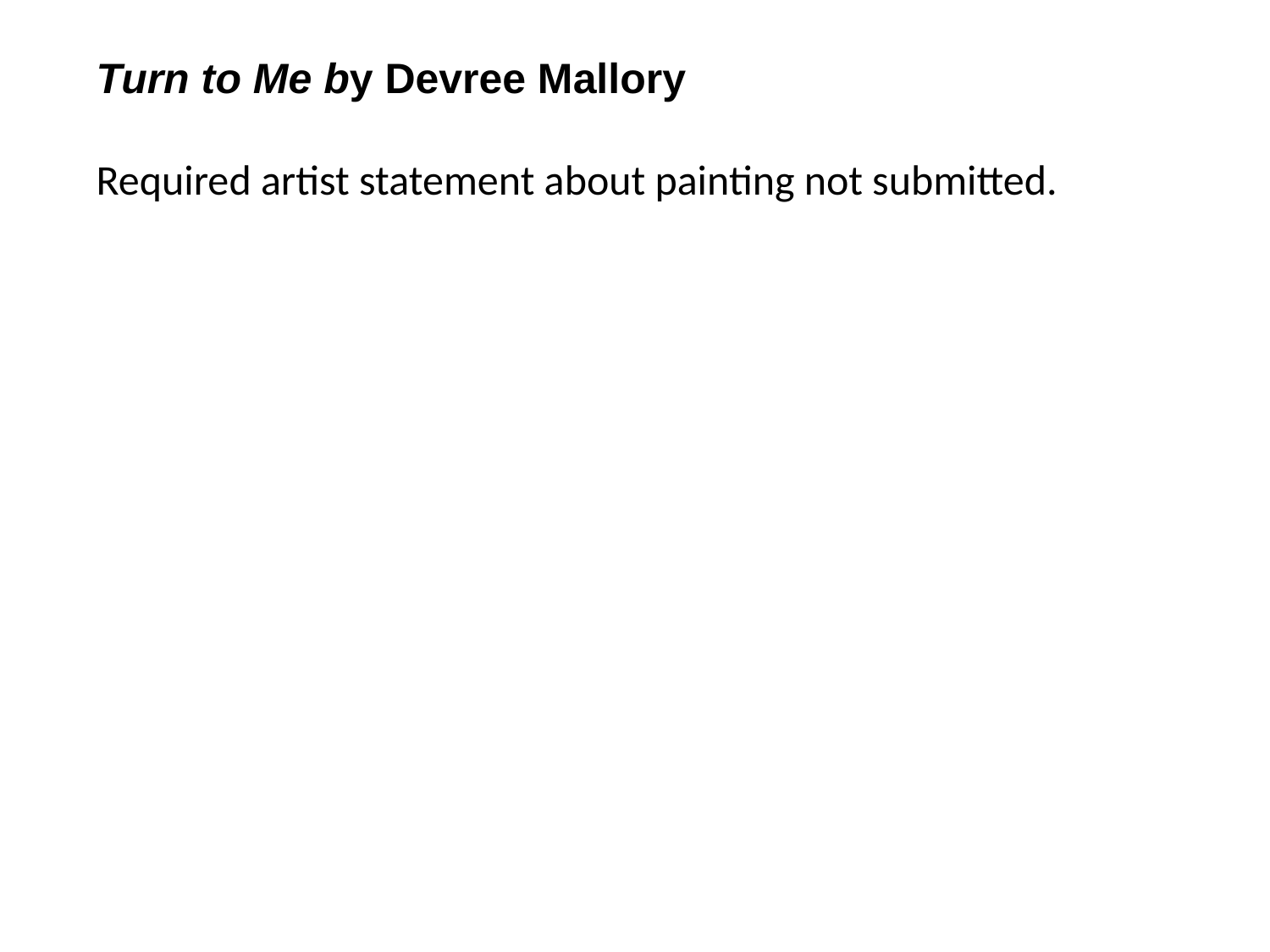

Turn to Me by Devree Mallory

Required artist statement about painting not submitted.